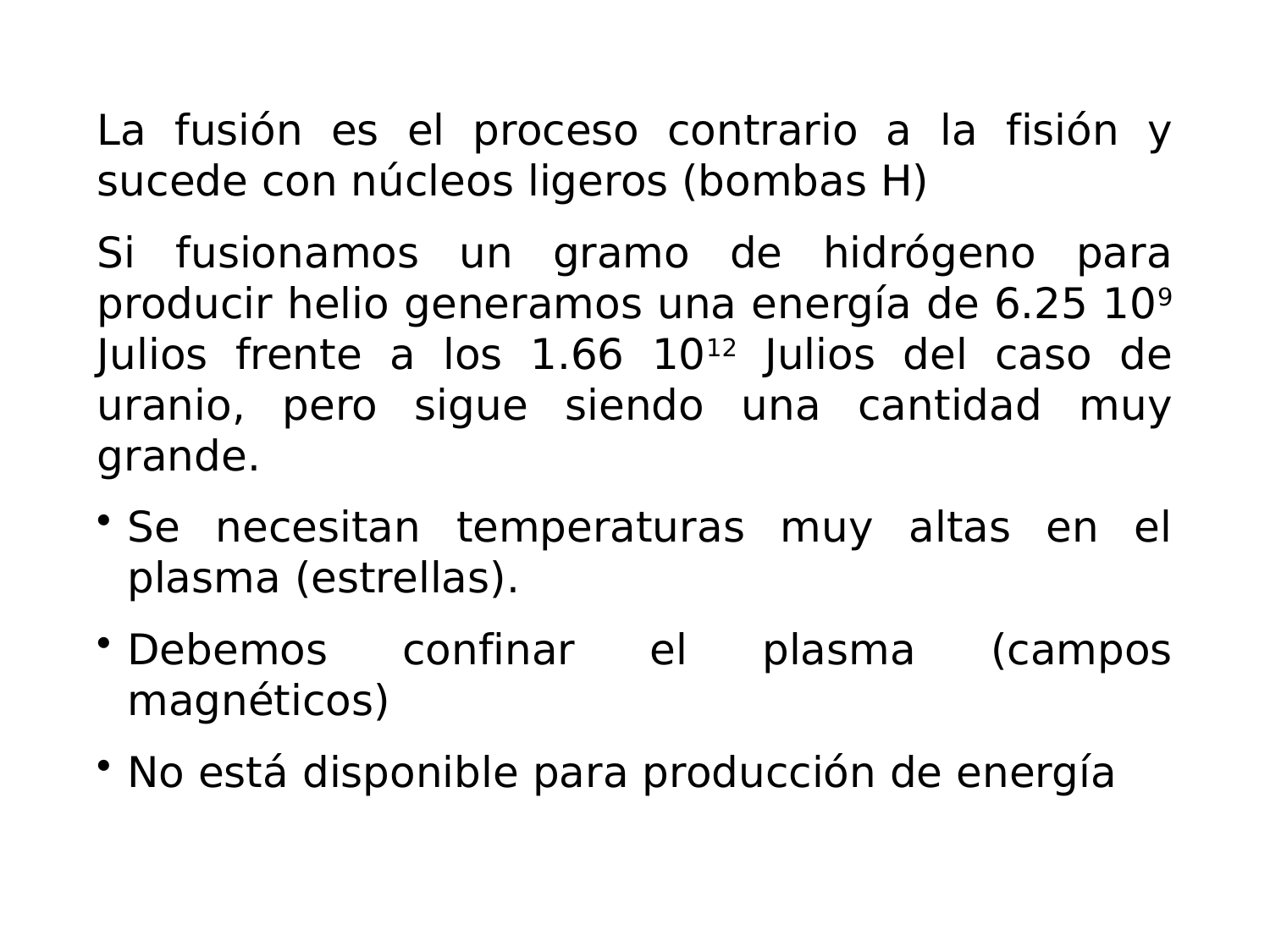

La fusión es el proceso contrario a la fisión y sucede con núcleos ligeros (bombas H)
Si fusionamos un gramo de hidrógeno para producir helio generamos una energía de 6.25 109 Julios frente a los 1.66 1012 Julios del caso de uranio, pero sigue siendo una cantidad muy grande.
Se necesitan temperaturas muy altas en el plasma (estrellas).
Debemos confinar el plasma (campos magnéticos)
No está disponible para producción de energía